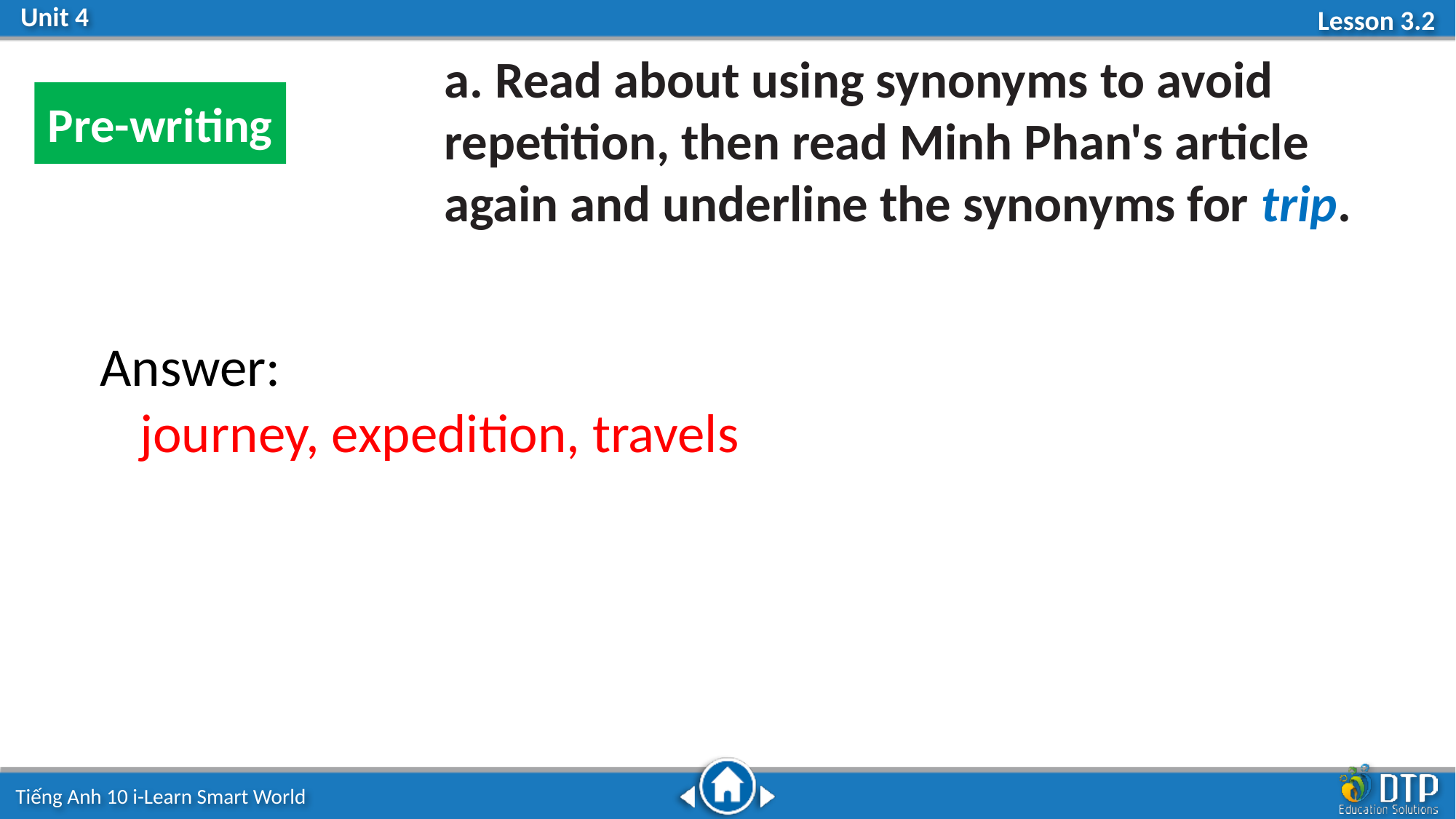

a. Read about using synonyms to avoid repetition, then read Minh Phan's article again and underline the synonyms for trip.
Pre-writing

Answer:
journey, expedition, travels